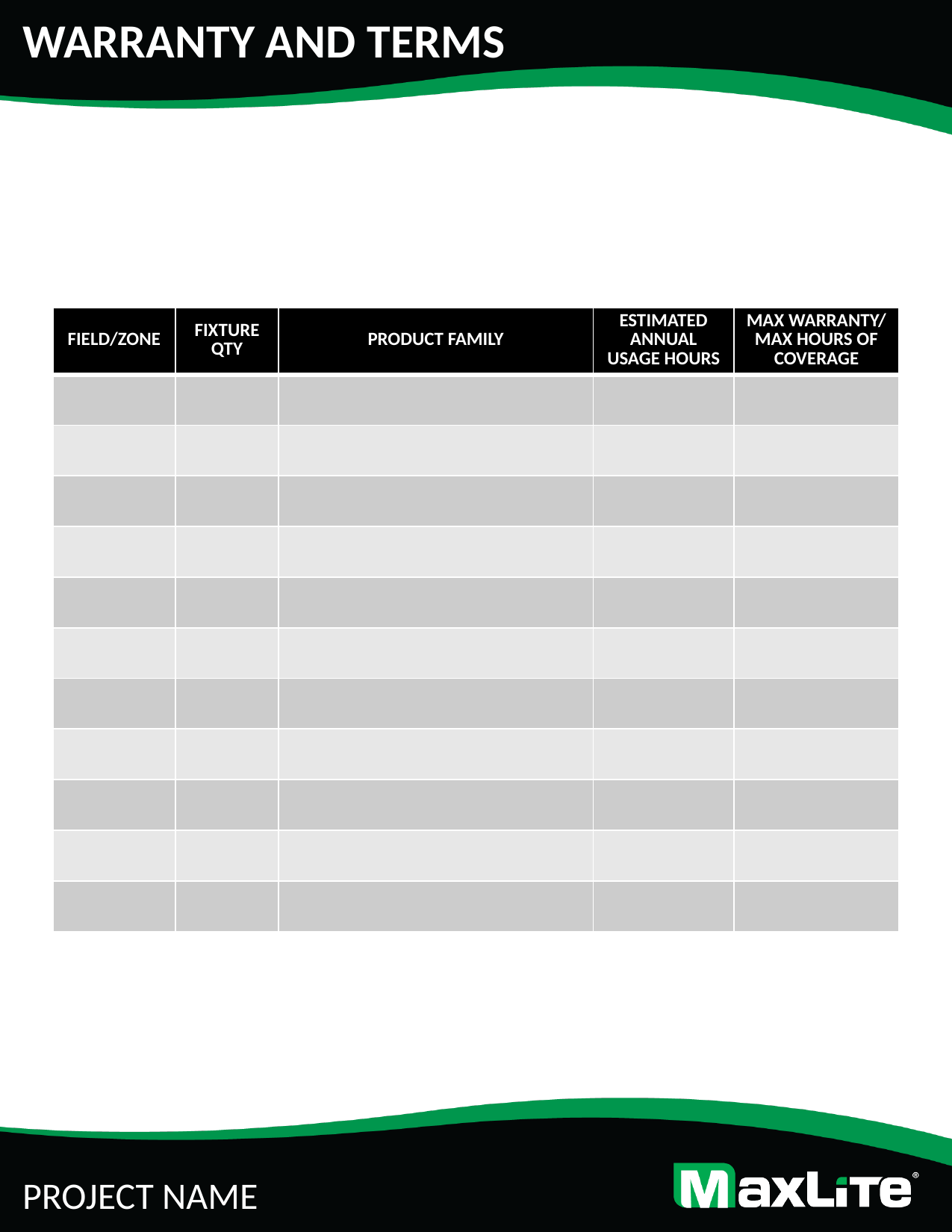

# WARRANTY AND TERMS
| FIELD/ZONE | FIXTURE QTY | PRODUCT FAMILY | ESTIMATED ANNUAL USAGE HOURS | MAX WARRANTY/ MAX HOURS OF COVERAGE |
| --- | --- | --- | --- | --- |
|  |  |  |  |  |
|  |  |  |  |  |
|  |  |  |  |  |
|  |  |  |  |  |
|  |  |  |  |  |
|  |  |  |  |  |
|  |  |  |  |  |
|  |  |  |  |  |
|  |  |  |  |  |
|  |  |  |  |  |
|  |  |  |  |  |
PROJECT NAME